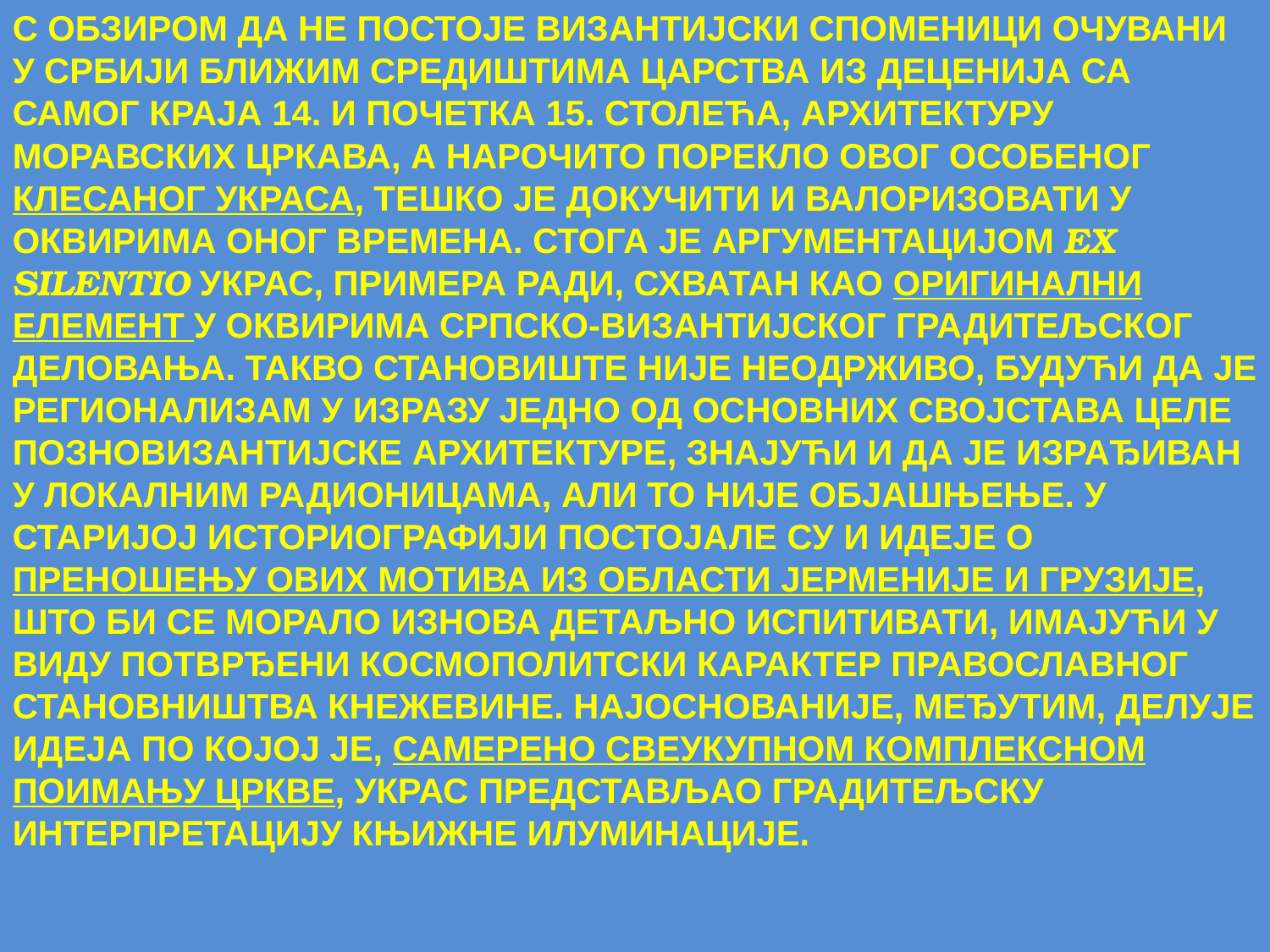

С ОБЗИРОМ ДА НЕ ПОСТОЈЕ ВИЗАНТИЈСКИ СПОМЕНИЦИ ОЧУВАНИ У СРБИЈИ БЛИЖИМ СРЕДИШТИМА ЦАРСТВА ИЗ ДЕЦЕНИЈА СА САМОГ КРАЈА 14. И ПОЧЕТКА 15. СТОЛЕЋА, АРХИТЕКТУРУ МОРАВСКИХ ЦРКАВА, А НАРОЧИТО ПОРЕКЛО ОВОГ ОСОБЕНОГ КЛЕСАНОГ УКРАСА, ТЕШКО ЈЕ ДОКУЧИТИ И ВАЛОРИЗОВАТИ У ОКВИРИМА ОНОГ ВРЕМЕНА. СТОГА ЈЕ АРГУМЕНТАЦИЈОМ EX SILENTIO УКРАС, ПРИМЕРА РАДИ, СХВАТАН КАО ОРИГИНАЛНИ ЕЛЕМЕНТ У ОКВИРИМА СРПСКО-ВИЗАНТИЈСКОГ ГРАДИТЕЉСКОГ ДЕЛОВАЊА. ТАКВО СТАНОВИШТЕ НИЈЕ НЕОДРЖИВО, БУДУЋИ ДА ЈЕ РЕГИОНАЛИЗАМ У ИЗРАЗУ ЈЕДНО ОД ОСНОВНИХ СВОЈСТАВА ЦЕЛЕ ПОЗНОВИЗАНТИЈСКЕ АРХИТЕКТУРЕ, ЗНАЈУЋИ И ДА ЈЕ ИЗРАЂИВАН У ЛОКАЛНИМ РАДИОНИЦАМА, АЛИ ТО НИЈЕ ОБЈАШЊЕЊЕ. У СТАРИЈОЈ ИСТОРИОГРАФИЈИ ПОСТОЈАЛЕ СУ И ИДЕЈЕ О ПРЕНОШЕЊУ ОВИХ МОТИВА ИЗ ОБЛАСТИ ЈЕРМЕНИЈЕ И ГРУЗИЈЕ, ШТО БИ СЕ МОРАЛО ИЗНОВА ДЕТАЉНО ИСПИТИВАТИ, ИМАЈУЋИ У ВИДУ ПОТВРЂЕНИ КОСМОПОЛИТСКИ КАРАКТЕР ПРАВОСЛАВНОГ СТАНОВНИШТВА КНЕЖЕВИНЕ. НАЈОСНОВАНИЈЕ, МЕЂУТИМ, ДЕЛУЈЕ ИДЕЈА ПО КОЈОЈ ЈЕ, САМЕРЕНО СВЕУКУПНОМ КОМПЛЕКСНОМ ПОИМАЊУ ЦРКВЕ, УКРАС ПРЕДСТАВЉАО ГРАДИТЕЉСКУ ИНТЕРПРЕТАЦИЈУ КЊИЖНЕ ИЛУМИНАЦИЈЕ.